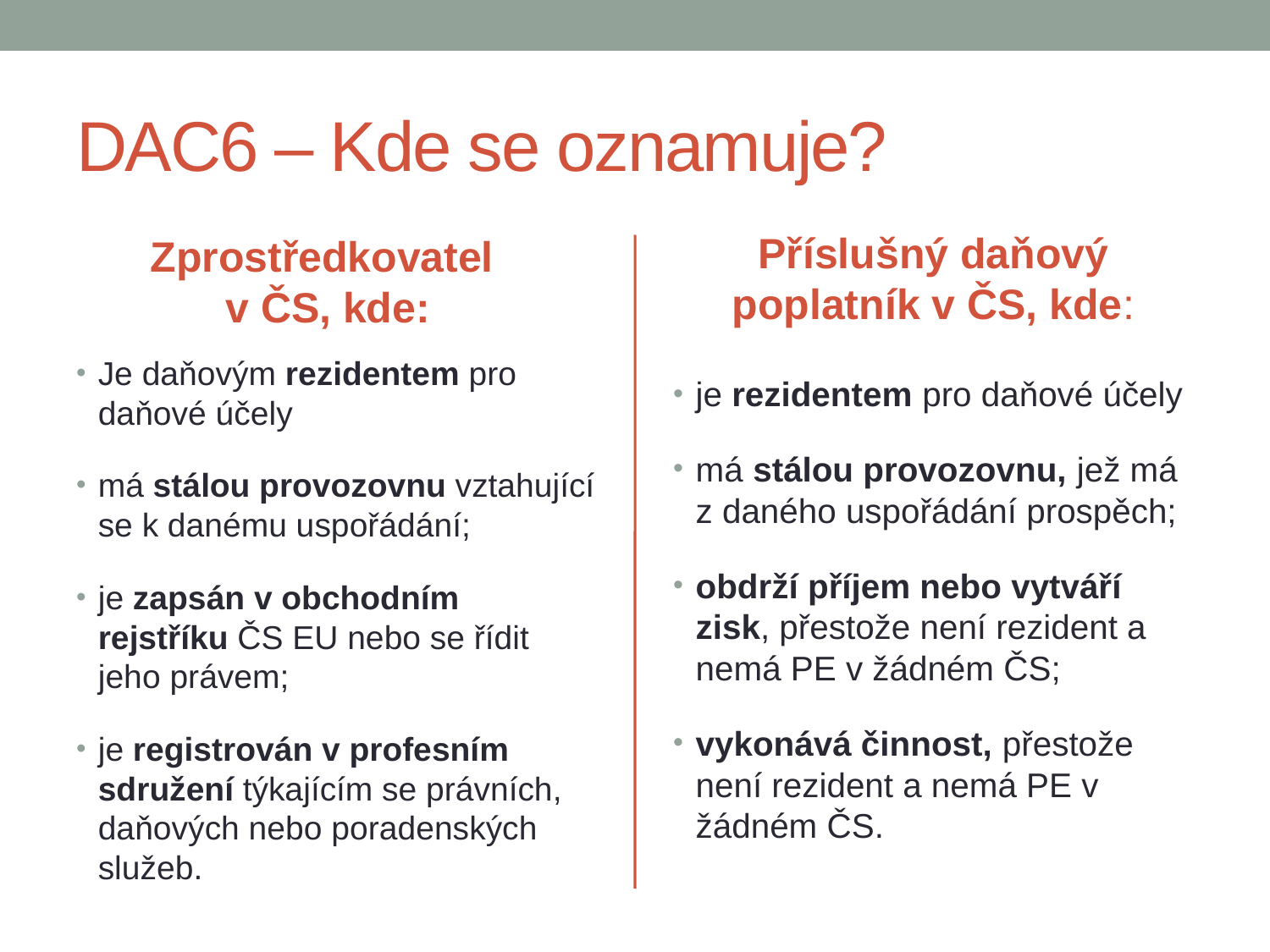

# DAC6 – Kde se oznamuje?
Příslušný daňový poplatník v ČS, kde:
Zprostředkovatel
v ČS, kde:
Je daňovým rezidentem pro daňové účely
má stálou provozovnu vztahující se k danému uspořádání;
je zapsán v obchodním rejstříku ČS EU nebo se řídit jeho právem;
je registrován v profesním sdružení týkajícím se právních, daňových nebo poradenských služeb.
je rezidentem pro daňové účely
má stálou provozovnu, jež má z daného uspořádání prospěch;
obdrží příjem nebo vytváří zisk, přestože není rezident a nemá PE v žádném ČS;
vykonává činnost, přestože není rezident a nemá PE v žádném ČS.